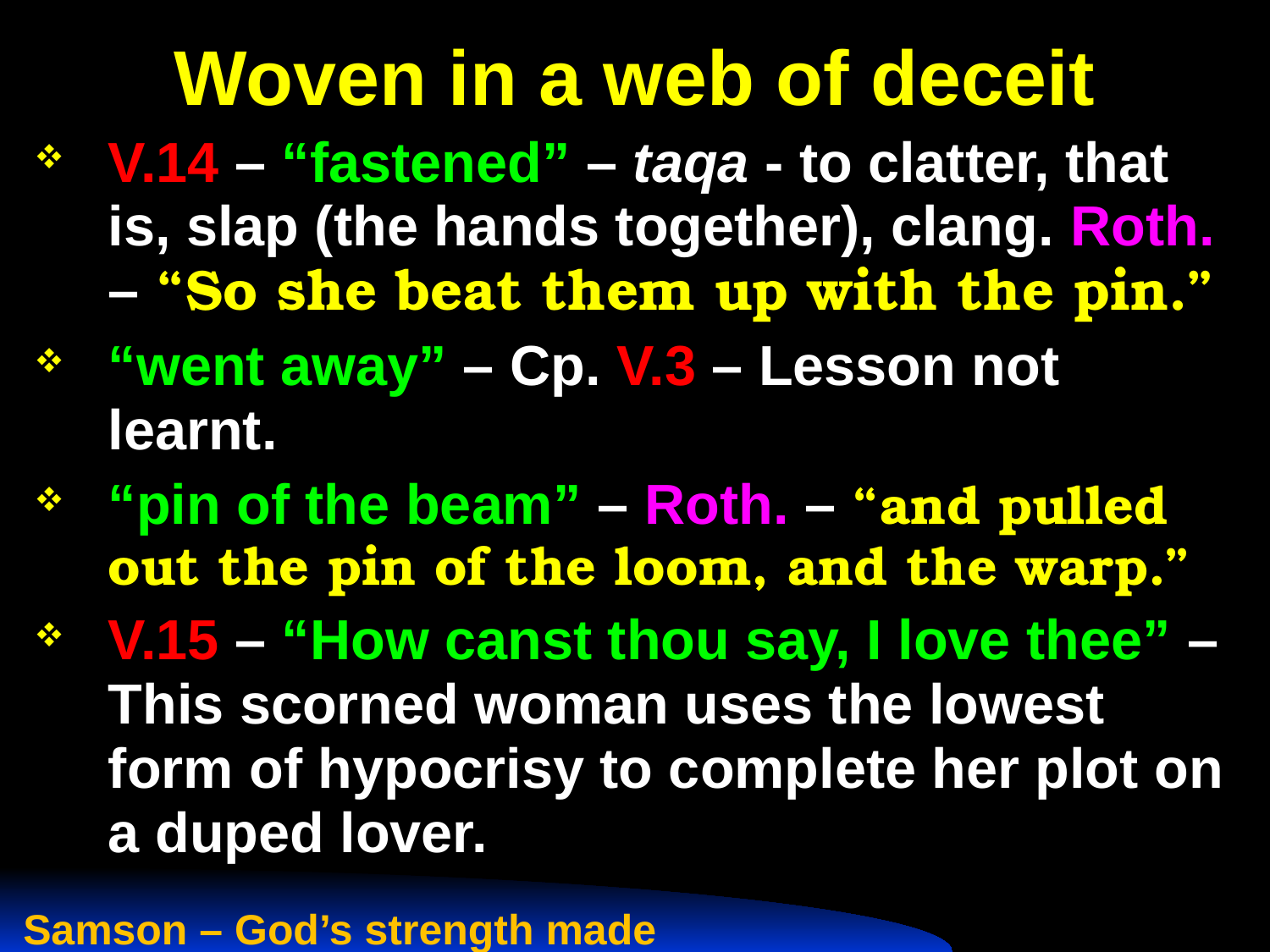

# Woven in a web of deceit
V.14 – “fastened” – taqa - to clatter, that is, slap (the hands together), clang. Roth. – “So she beat them up with the pin.”
“went away” – Cp. V.3 – Lesson not learnt.
“pin of the beam” – Roth. – “and pulled out the pin of the loom, and the warp.”
V.15 – “How canst thou say, I love thee” – This scorned woman uses the lowest form of hypocrisy to complete her plot on a duped lover.